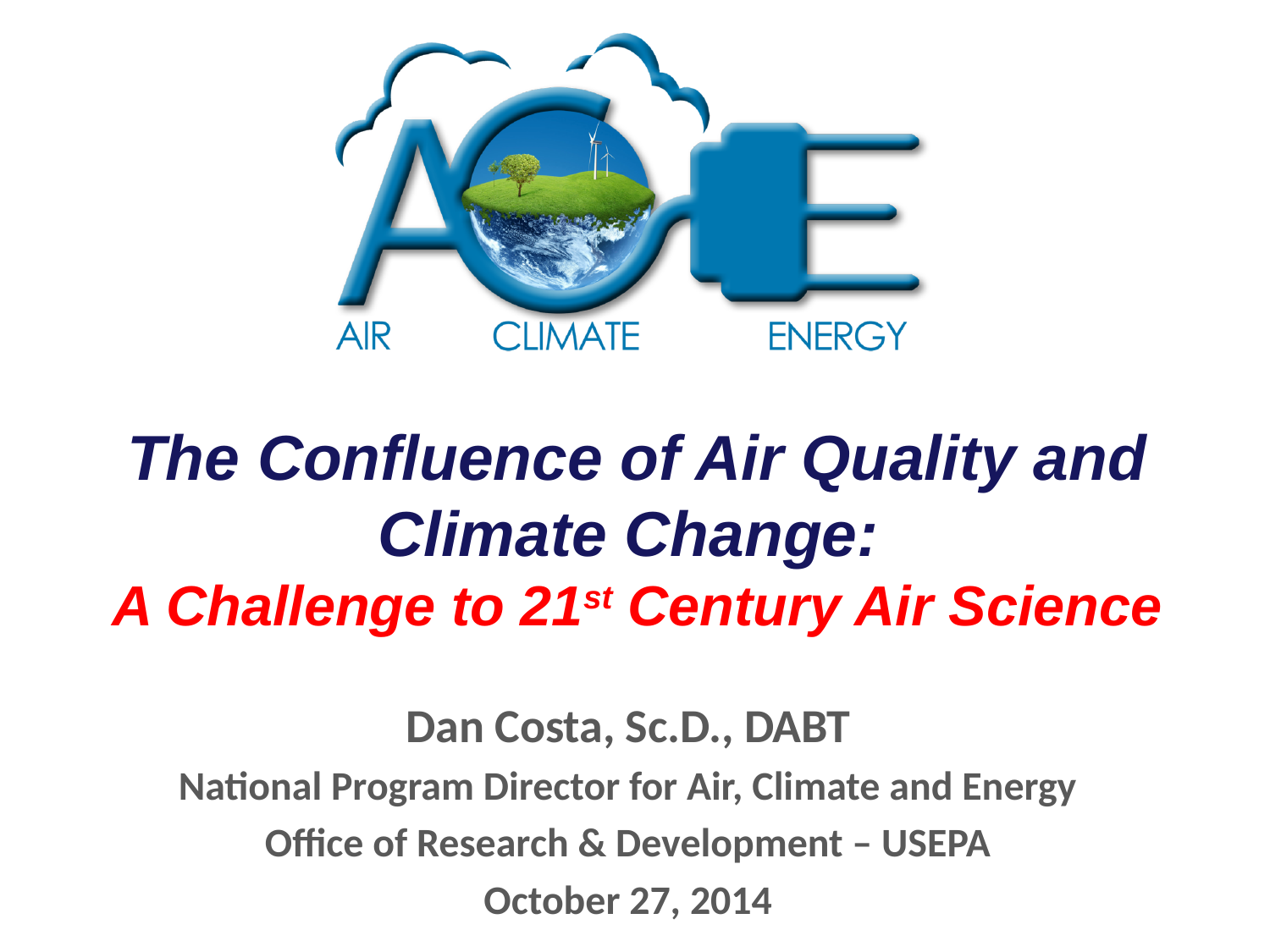

# The Confluence of Air Quality and Climate Change: A Challenge to 21st Century Air Science
Dan Costa, Sc.D., DABT
National Program Director for Air, Climate and Energy
Office of Research & Development – USEPA
October 27, 2014